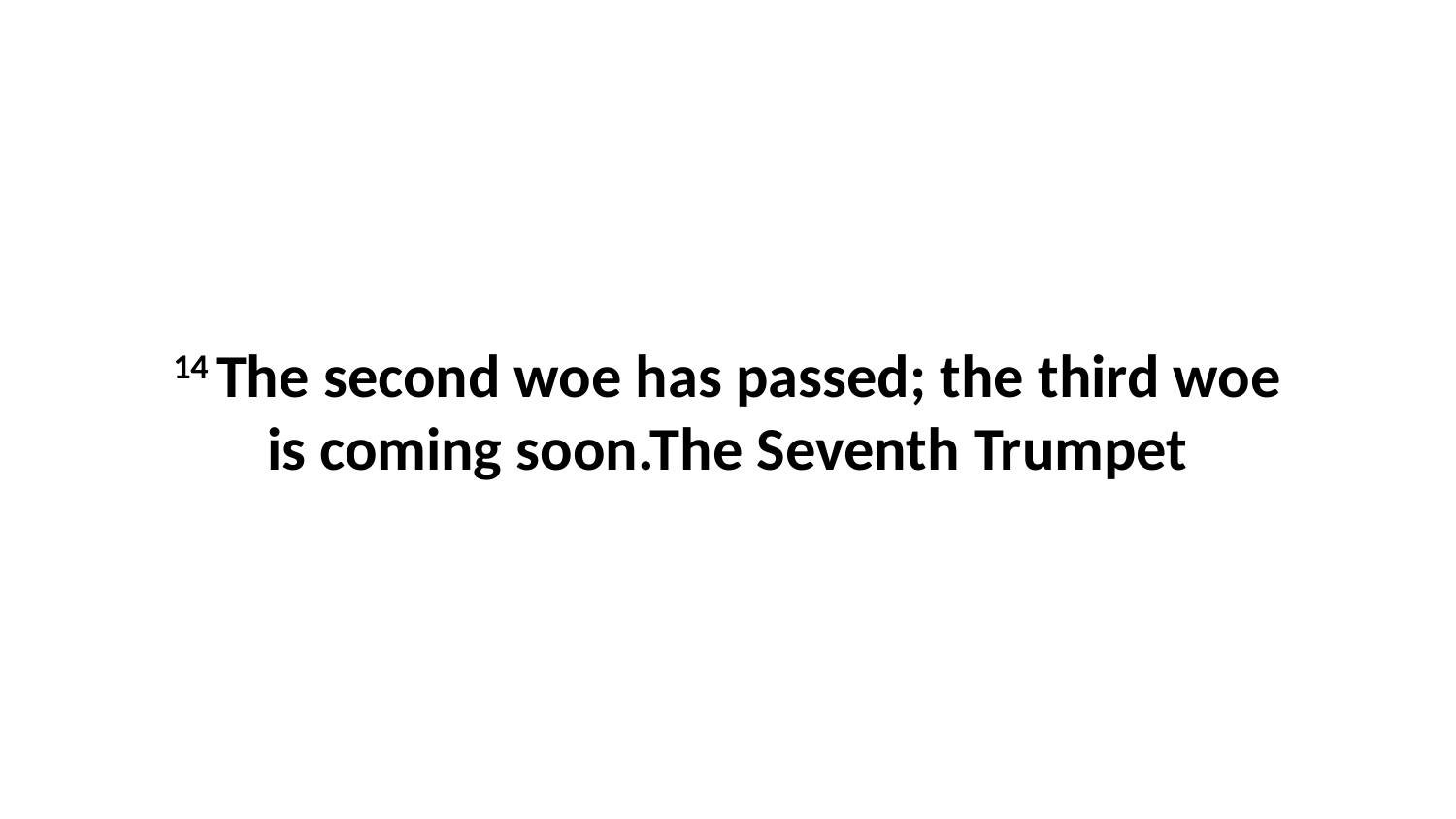

14 The second woe has passed; the third woe is coming soon.The Seventh Trumpet